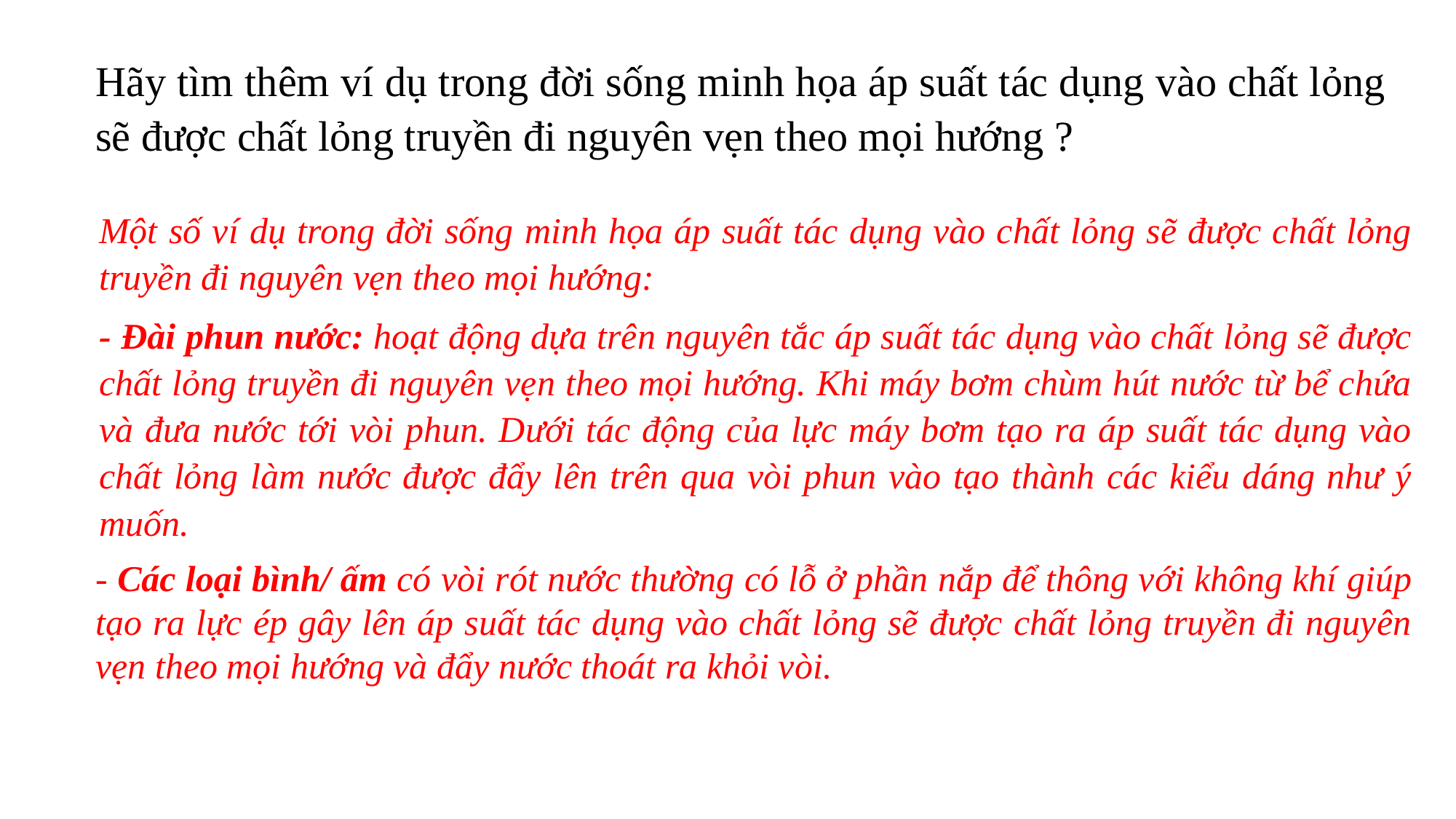

Hãy tìm thêm ví dụ trong đời sống minh họa áp suất tác dụng vào chất lỏng sẽ được chất lỏng truyền đi nguyên vẹn theo mọi hướng ?
Một số ví dụ trong đời sống minh họa áp suất tác dụng vào chất lỏng sẽ được chất lỏng truyền đi nguyên vẹn theo mọi hướng:
- Đài phun nước: hoạt động dựa trên nguyên tắc áp suất tác dụng vào chất lỏng sẽ được chất lỏng truyền đi nguyên vẹn theo mọi hướng. Khi máy bơm chùm hút nước từ bể chứa và đưa nước tới vòi phun. Dưới tác động của lực máy bơm tạo ra áp suất tác dụng vào chất lỏng làm nước được đẩy lên trên qua vòi phun vào tạo thành các kiểu dáng như ý muốn.
- Các loại bình/ ấm có vòi rót nước thường có lỗ ở phần nắp để thông với không khí giúp tạo ra lực ép gây lên áp suất tác dụng vào chất lỏng sẽ được chất lỏng truyền đi nguyên vẹn theo mọi hướng và đẩy nước thoát ra khỏi vòi.